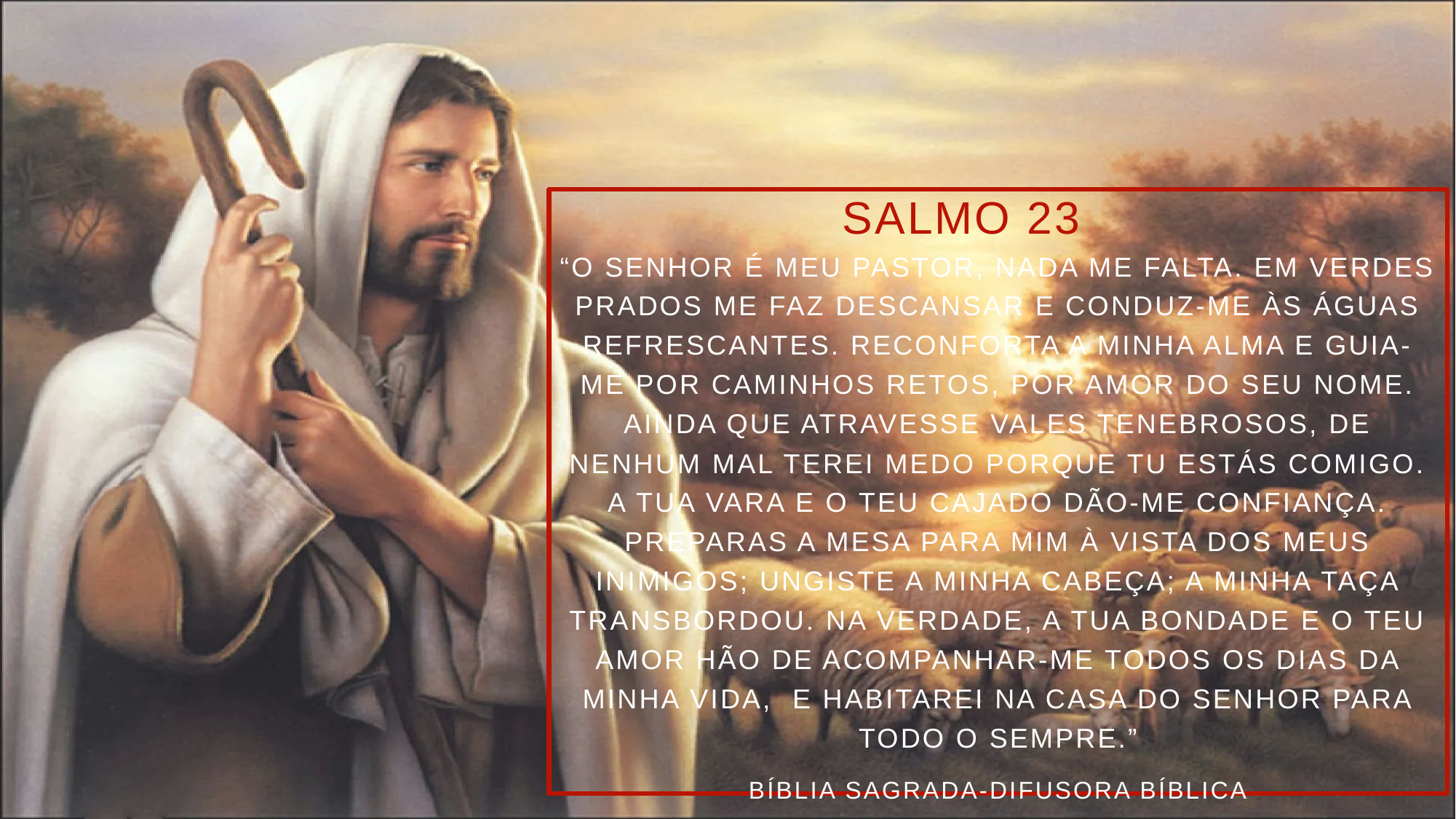

# Salmo 23

“O Senhor é meu pastor, nada me falta. Em verdes prados me faz descansar e conduz-me às águas refrescantes. Reconforta a minha alma e guia-me por caminhos retos, por amor do Seu Nome. Ainda que atravesse vales tenebrosos, de nenhum mal terei medo porque Tu estás comigo. A Tua vara e o Teu cajado dão-me confiança. Preparas a mesa para mim à vista dos meus inimigos; ungiste a minha cabeça; a minha taça transbordou. Na verdade, a tua bondade e o teu amor hão de acompanhar-me todos os dias da minha vida,  e habitarei na casa do Senhor para todo o sempre.”
Bíblia Sagrada-Difusora Bíblica